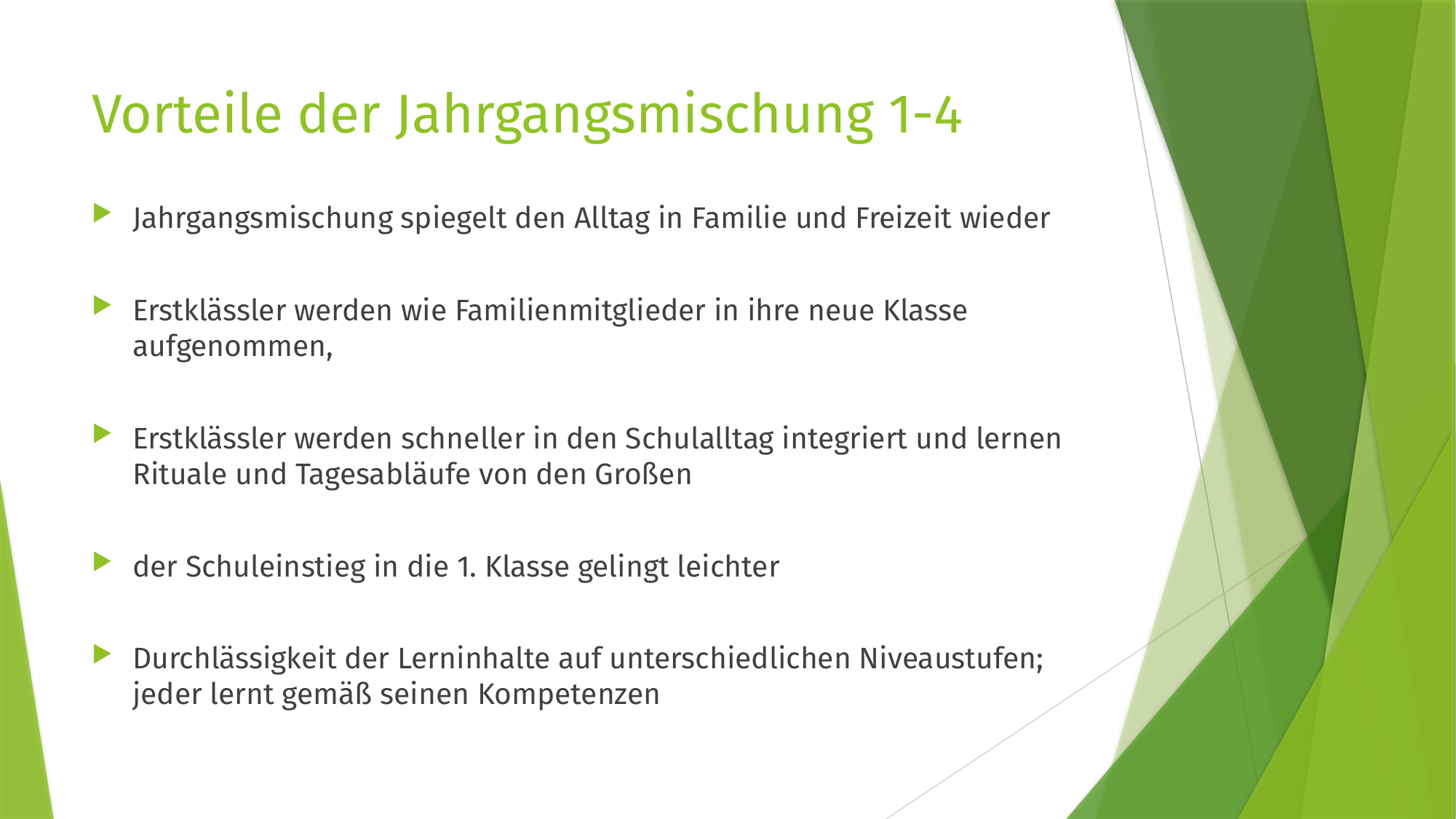

# Vorteile der Jahrgangsmischung 1-4
Jahrgangsmischung spiegelt den Alltag in Familie und Freizeit wieder

Erstklässler werden wie Familienmitglieder in ihre neue Klasse aufgenommen,

Erstklässler werden schneller in den Schulalltag integriert und lernen Rituale und Tagesabläufe von den Großen

der Schuleinstieg in die 1. Klasse gelingt leichter

Durchlässigkeit der Lerninhalte auf unterschiedlichen Niveaustufen; jeder lernt gemäß seinen Kompetenzen